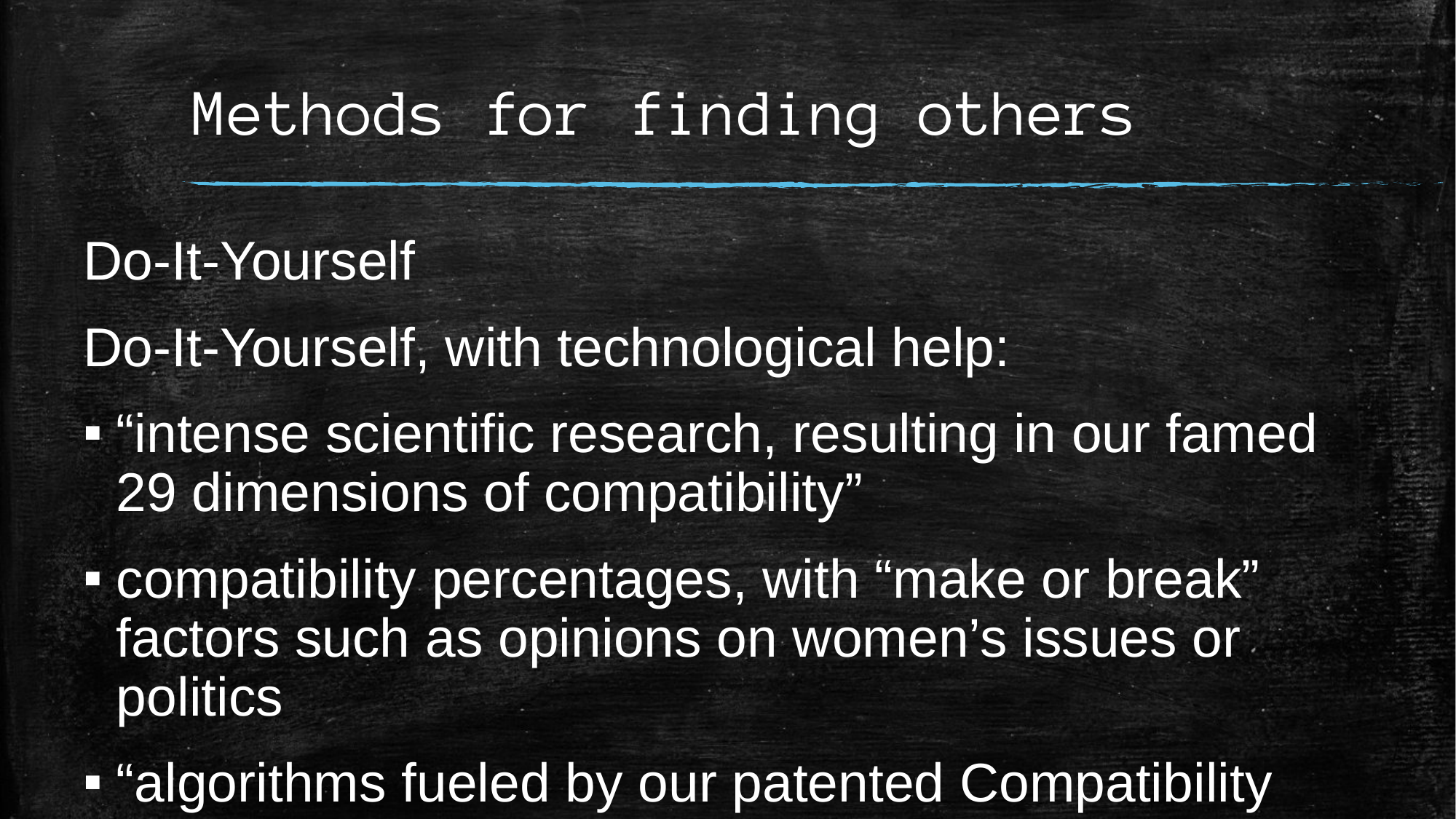

# Methods for finding others
Do-It-Yourself
Do-It-Yourself, with technological help:
“intense scientific research, resulting in our famed 29 dimensions of compatibility”
compatibility percentages, with “make or break” factors such as opinions on women’s issues or politics
“algorithms fueled by our patented Compatibility Matching System”